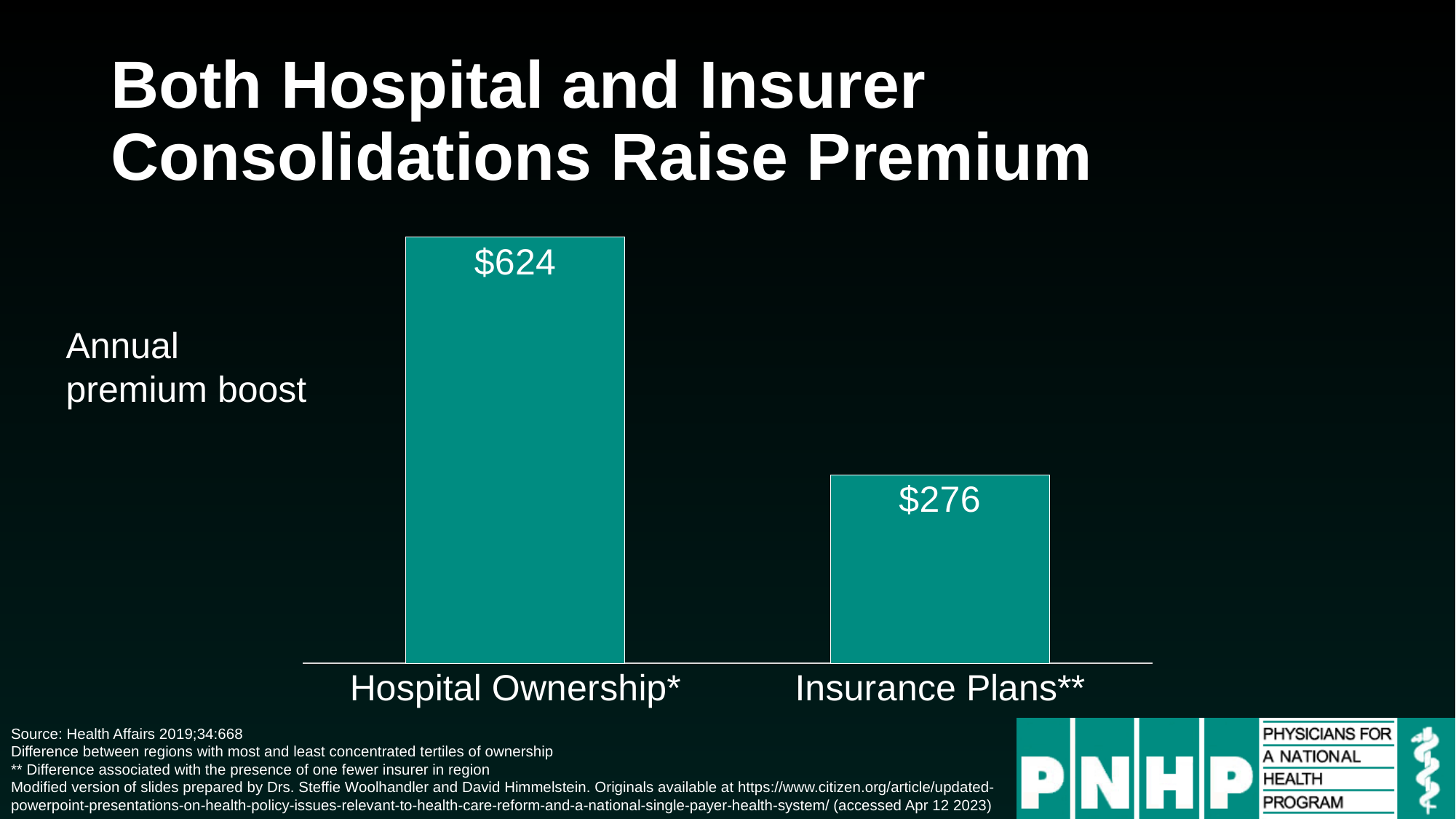

# Both Hospital and Insurer Consolidations Raise Premium

### Chart

| Category |  Series 1  |
|---|---|
| Hospital Ownership* | 624.0 |
| Insurance Plans** | 276.0 |
Annual premium boost
Source: Health Affairs 2019;34:668
Difference between regions with most and least concentrated tertiles of ownership
** Difference associated with the presence of one fewer insurer in region
Modified version of slides prepared by Drs. Steffie Woolhandler and David Himmelstein. Originals available at https://www.citizen.org/article/updated-powerpoint-presentations-on-health-policy-issues-relevant-to-health-care-reform-and-a-national-single-payer-health-system/ (accessed Apr 12 2023)